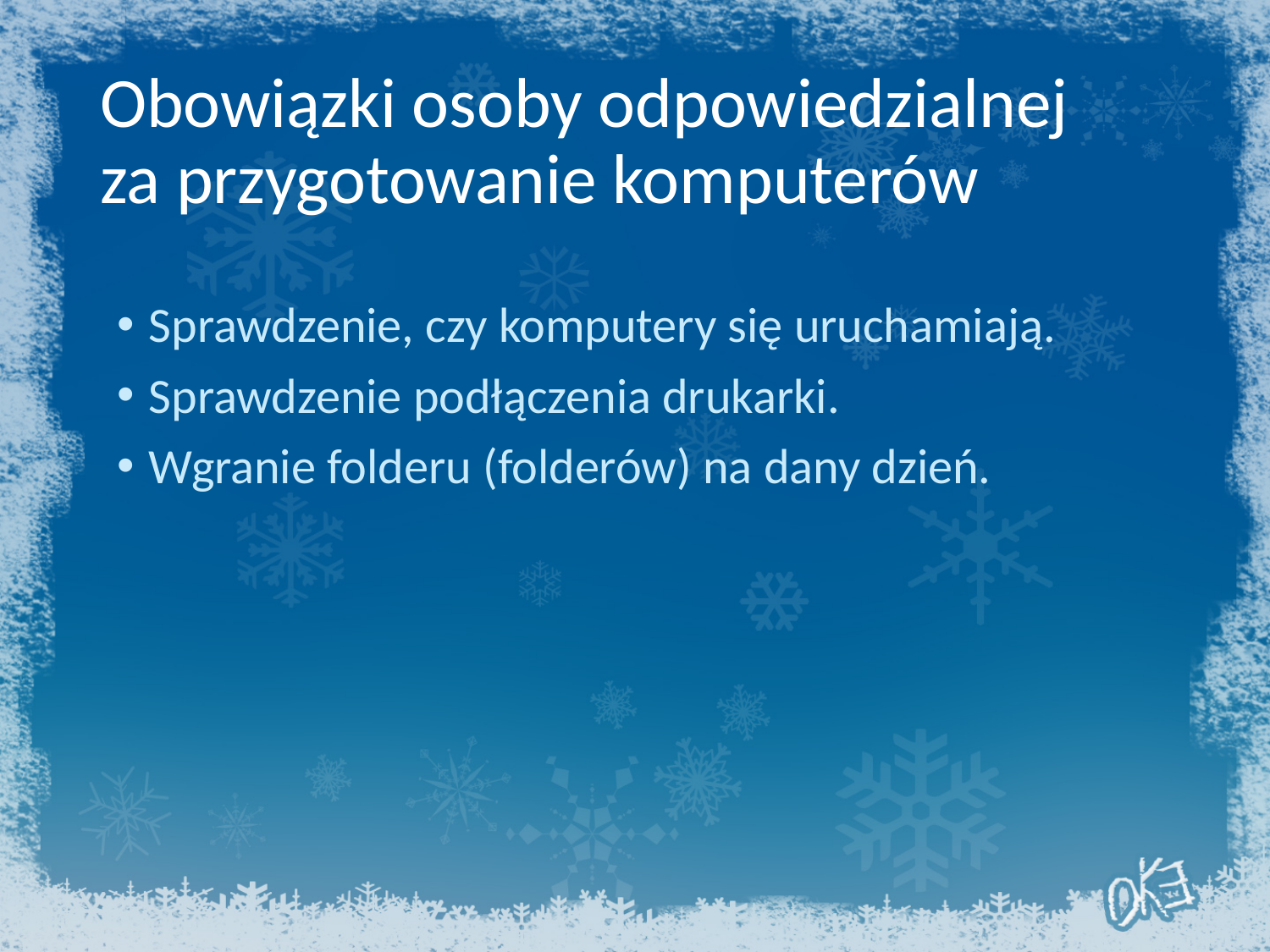

# Obowiązki osoby odpowiedzialnej za przygotowanie komputerów
Sprawdzenie, czy komputery się uruchamiają.
Sprawdzenie podłączenia drukarki.
Wgranie folderu (folderów) na dany dzień.